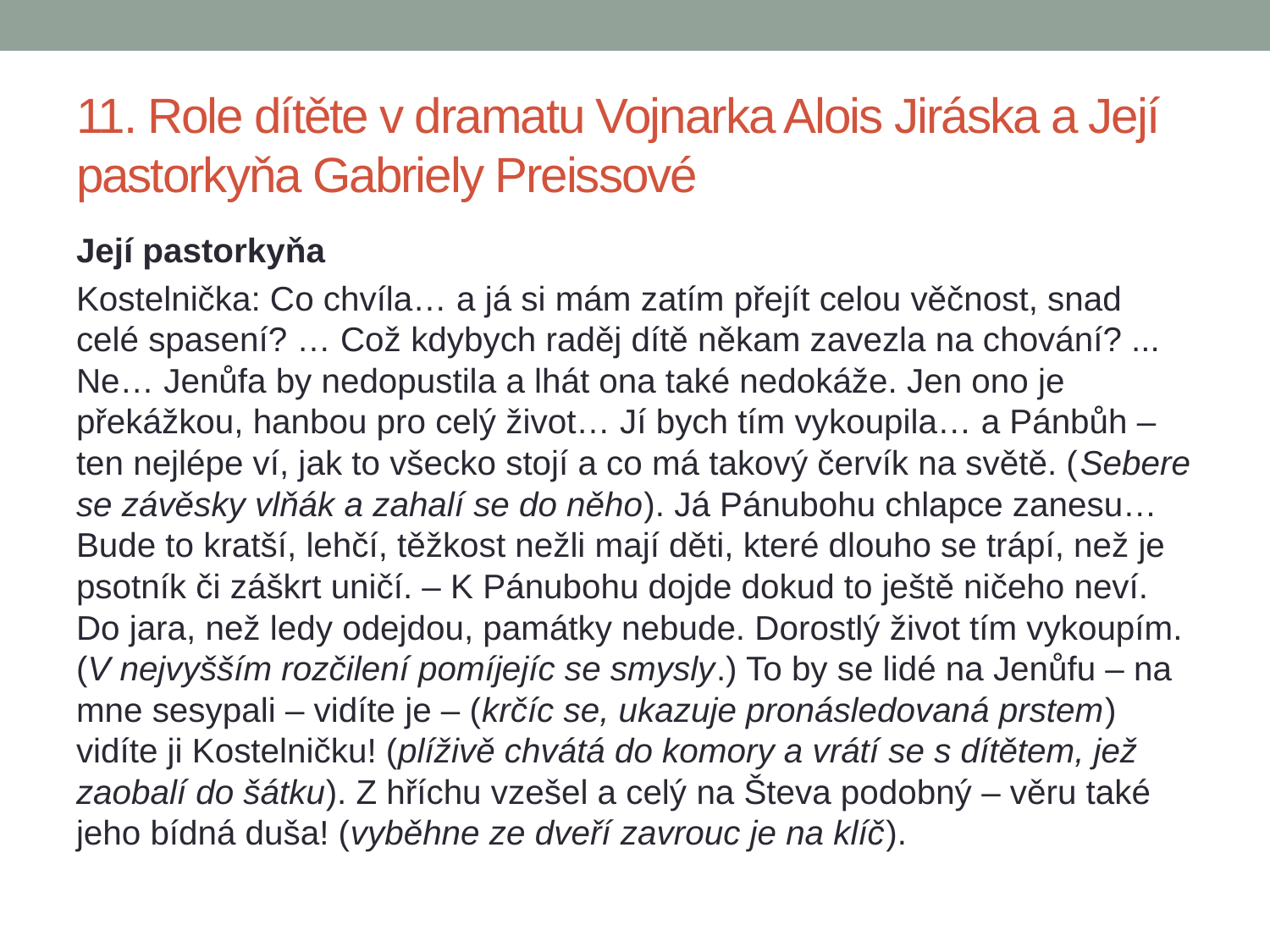

# 11. Role dítěte v dramatu Vojnarka Alois Jiráska a Její pastorkyňa Gabriely Preissové
Její pastorkyňa
Kostelnička: Co chvíla… a já si mám zatím přejít celou věčnost, snad celé spasení? … Což kdybych raděj dítě někam zavezla na chování? ... Ne… Jenůfa by nedopustila a lhát ona také nedokáže. Jen ono je překážkou, hanbou pro celý život… Jí bych tím vykoupila… a Pánbůh – ten nejlépe ví, jak to všecko stojí a co má takový červík na světě. (Sebere se závěsky vlňák a zahalí se do něho). Já Pánubohu chlapce zanesu… Bude to kratší, lehčí, těžkost nežli mají děti, které dlouho se trápí, než je psotník či záškrt uničí. – K Pánubohu dojde dokud to ještě ničeho neví. Do jara, než ledy odejdou, památky nebude. Dorostlý život tím vykoupím. (V nejvyšším rozčilení pomíjejíc se smysly.) To by se lidé na Jenůfu – na mne sesypali – vidíte je – (krčíc se, ukazuje pronásledovaná prstem) vidíte ji Kostelničku! (plíživě chvátá do komory a vrátí se s dítětem, jež zaobalí do šátku). Z hříchu vzešel a celý na Števa podobný – věru také jeho bídná duša! (vyběhne ze dveří zavrouc je na klíč).